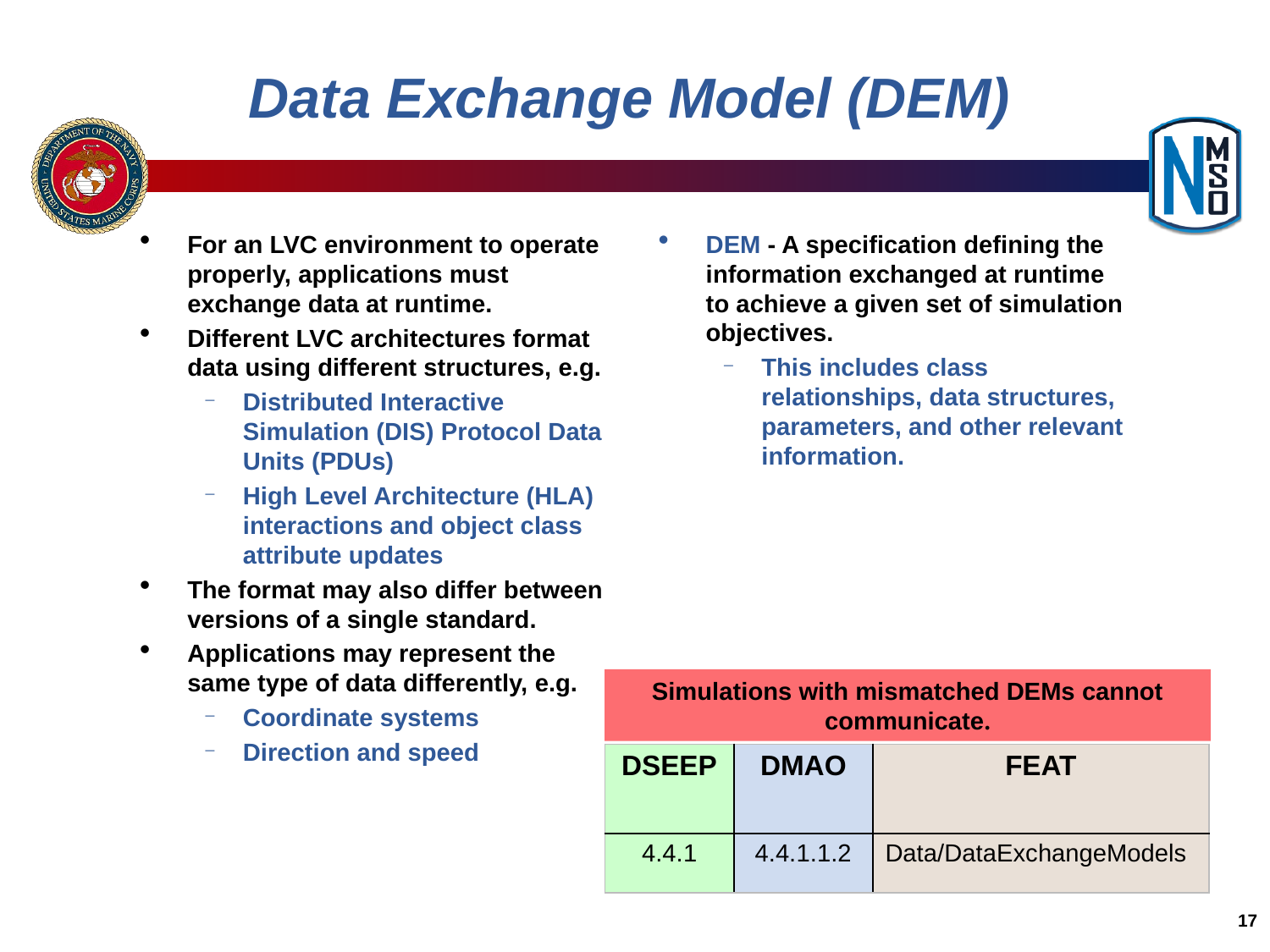

# Data Exchange Model (DEM)
For an LVC environment to operate properly, applications must exchange data at runtime.
Different LVC architectures format data using different structures, e.g.
Distributed Interactive Simulation (DIS) Protocol Data Units (PDUs)
High Level Architecture (HLA) interactions and object class attribute updates
The format may also differ between versions of a single standard.
Applications may represent the same type of data differently, e.g.
Coordinate systems
Direction and speed
DEM - A specification defining the information exchanged at runtime to achieve a given set of simulation objectives.
This includes class relationships, data structures, parameters, and other relevant information.

Simulations with mismatched DEMs cannot communicate.
| DSEEP | DMAO | FEAT |
| --- | --- | --- |
| 4.4.1 | 4.4.1.1.2 | Data/DataExchangeModels |
17